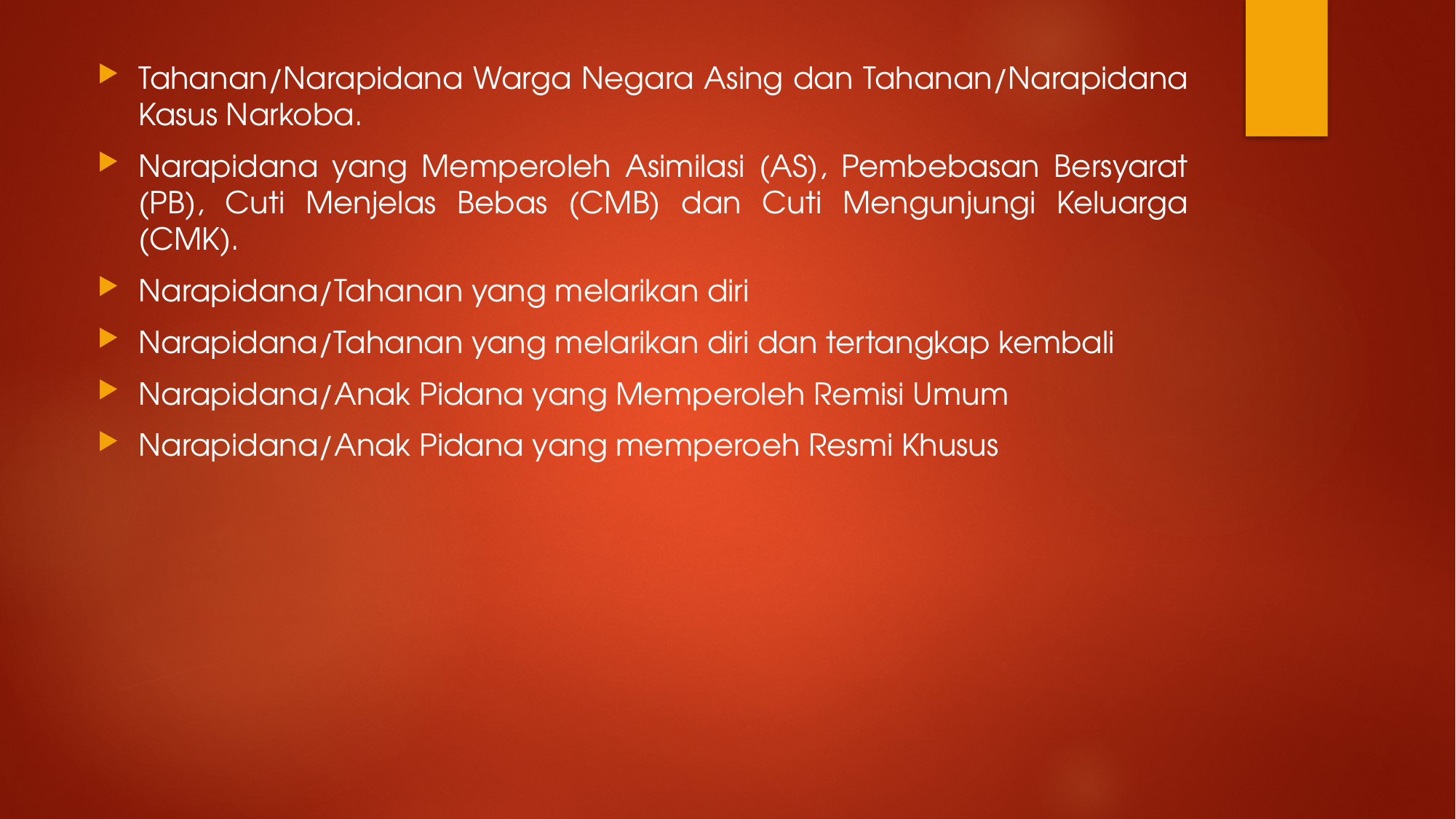

Tahanan/Narapidana Warga Negara Asing dan Tahanan/Narapidana Kasus Narkoba.
Narapidana yang Memperoleh Asimilasi (AS), Pembebasan Bersyarat (PB), Cuti Menjelas Bebas (CMB) dan Cuti Mengunjungi Keluarga (CMK).
Narapidana/Tahanan yang melarikan diri
Narapidana/Tahanan yang melarikan diri dan tertangkap kembali
Narapidana/Anak Pidana yang Memperoleh Remisi Umum
Narapidana/Anak Pidana yang memperoeh Resmi Khusus